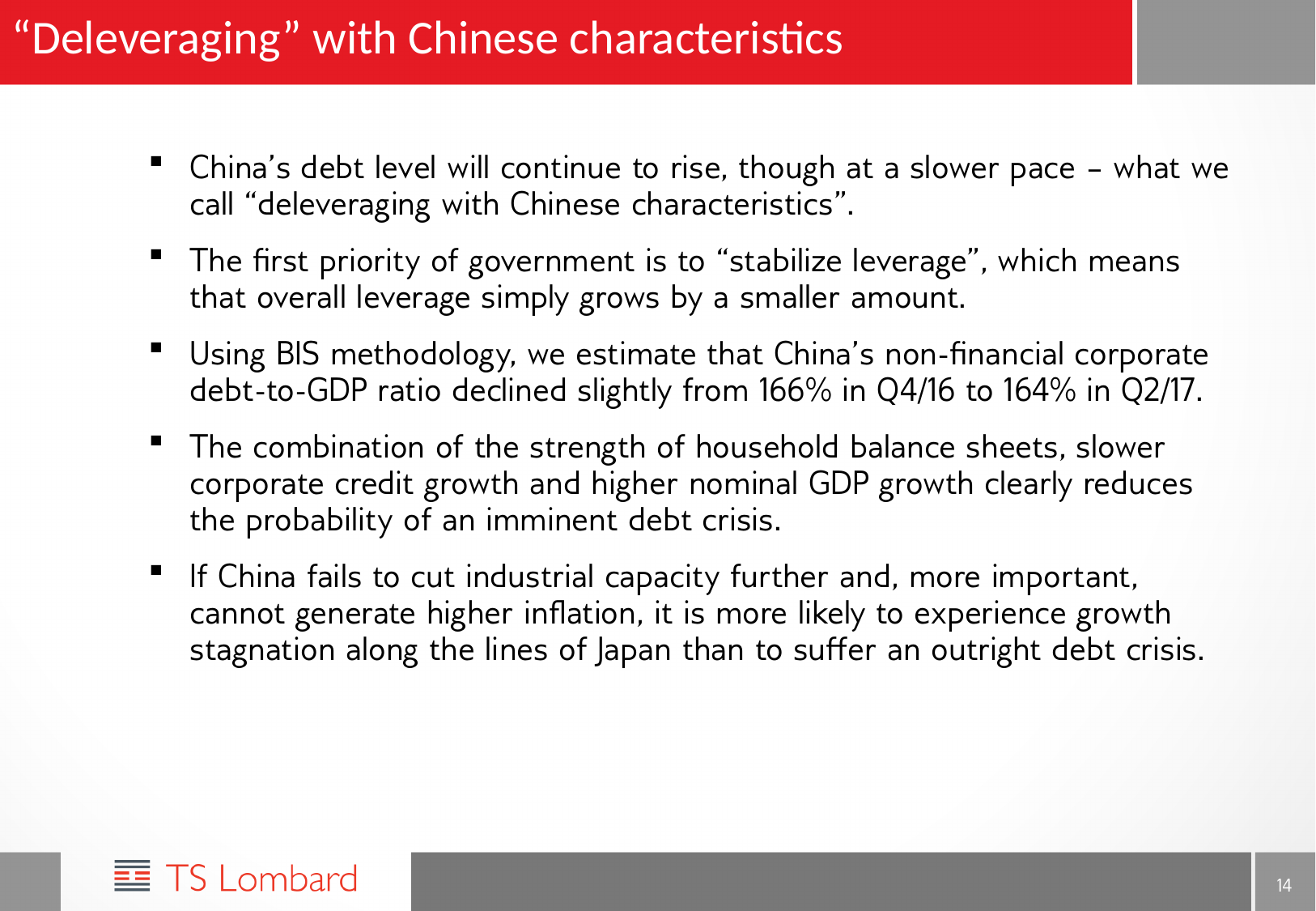

# “Deleveraging” with Chinese characteristics
China’s debt level will continue to rise, though at a slower pace – what we call “deleveraging with Chinese characteristics”.
The first priority of government is to “stabilize leverage”, which means that overall leverage simply grows by a smaller amount.
Using BIS methodology, we estimate that China’s non-financial corporate debt-to-GDP ratio declined slightly from 166% in Q4/16 to 164% in Q2/17.
The combination of the strength of household balance sheets, slower corporate credit growth and higher nominal GDP growth clearly reduces the probability of an imminent debt crisis.
If China fails to cut industrial capacity further and, more important, cannot generate higher inflation, it is more likely to experience growth stagnation along the lines of Japan than to suffer an outright debt crisis.
14